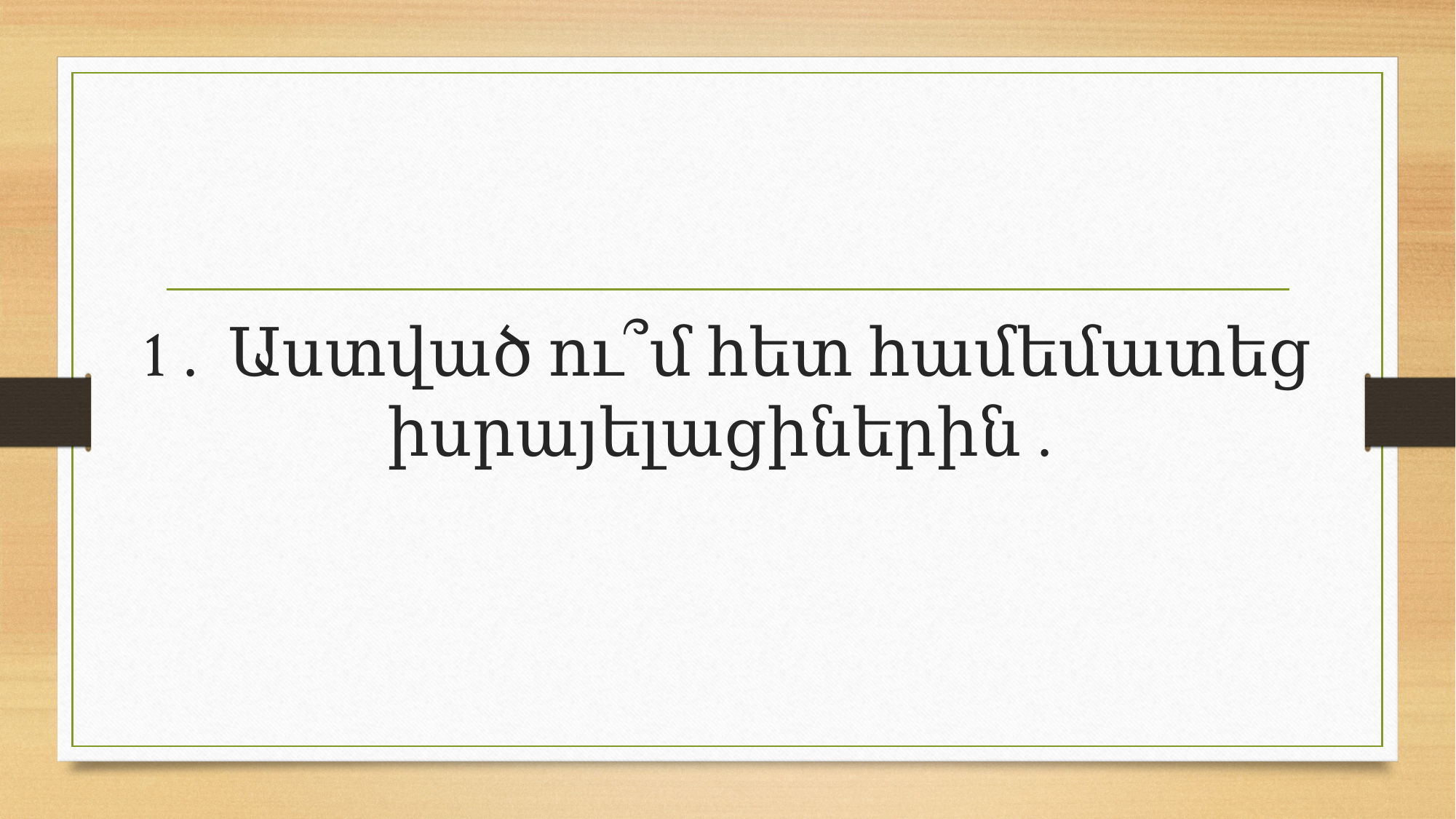

# 1․ Աստված ու՞մ հետ համեմատեց իսրայելացիներին․